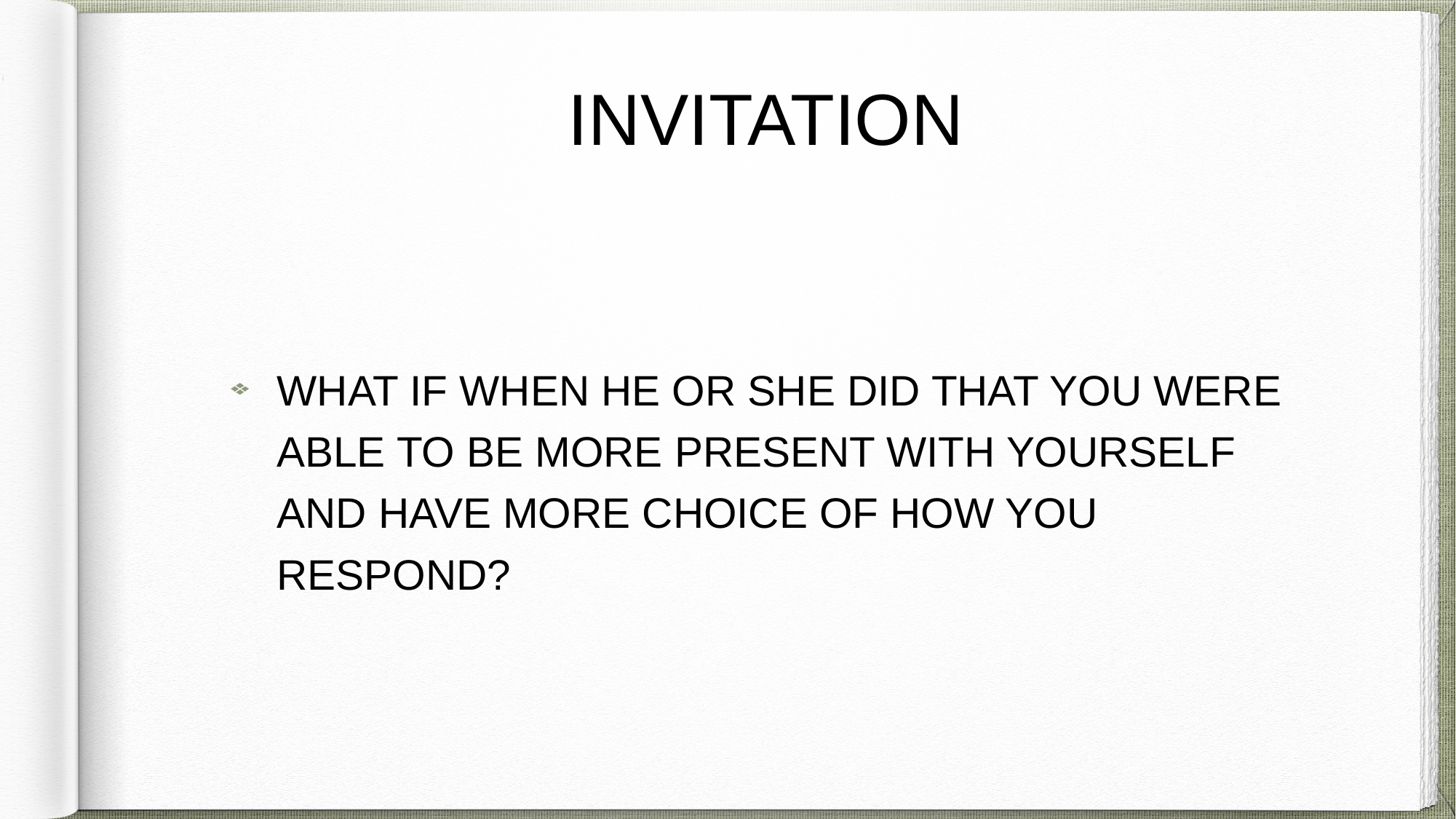

# Invitation
What if when he or she did that you were able to be more present with yourself and have more choice of how you respond?